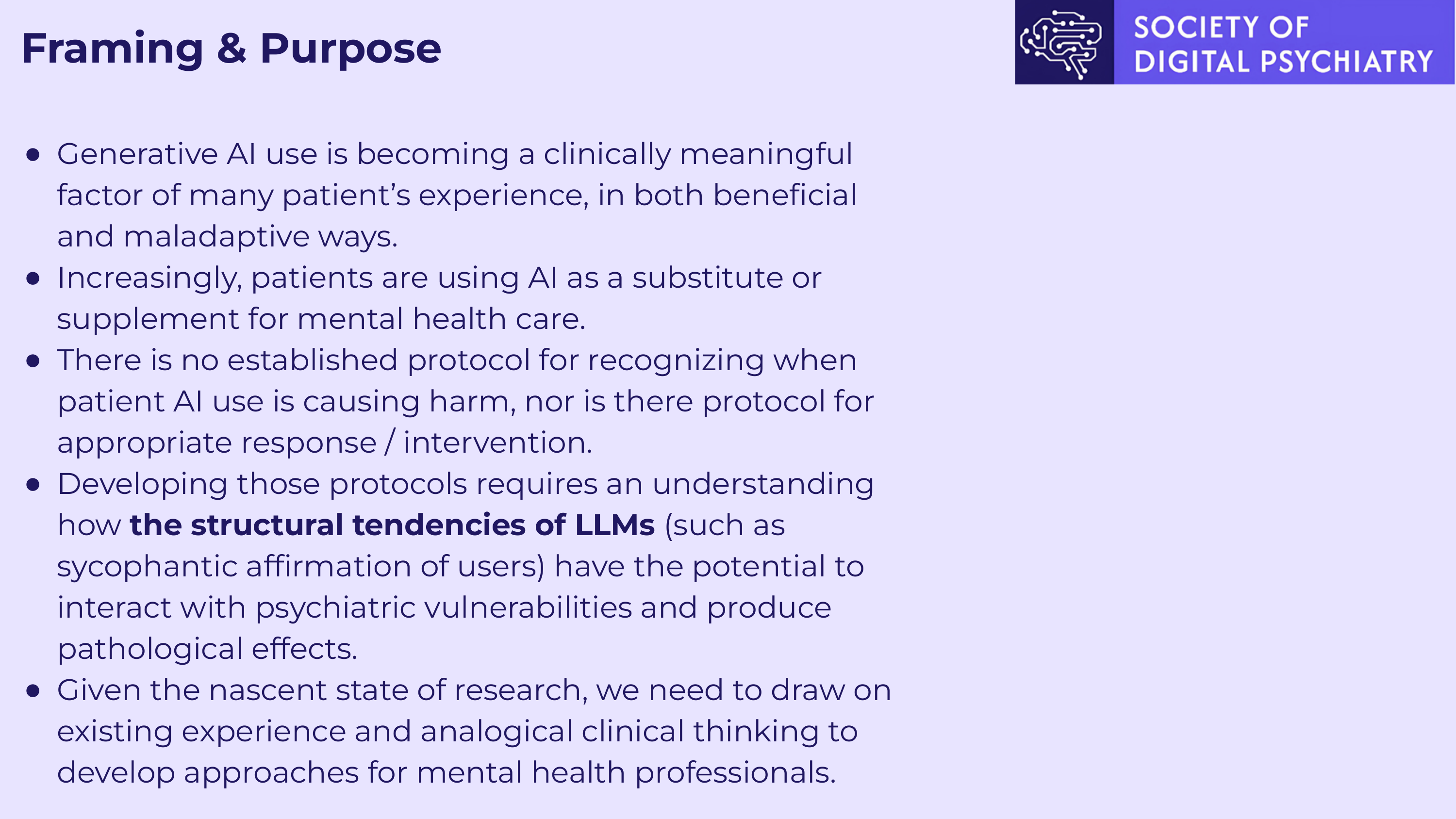

Framing & Purpose

Generative AI use is becoming a clinically meaningful factor of many patient’s experience, in both beneficial and maladaptive ways.
Increasingly, patients are using AI as a substitute or supplement for mental health care.
There is no established protocol for recognizing when patient AI use is causing harm, nor is there protocol for appropriate response / intervention.
Developing those protocols requires an understanding how the structural tendencies of LLMs (such as sycophantic affirmation of users) have the potential to interact with psychiatric vulnerabilities and produce pathological effects.
Given the nascent state of research, we need to draw on existing experience and analogical clinical thinking to develop approaches for mental health professionals.